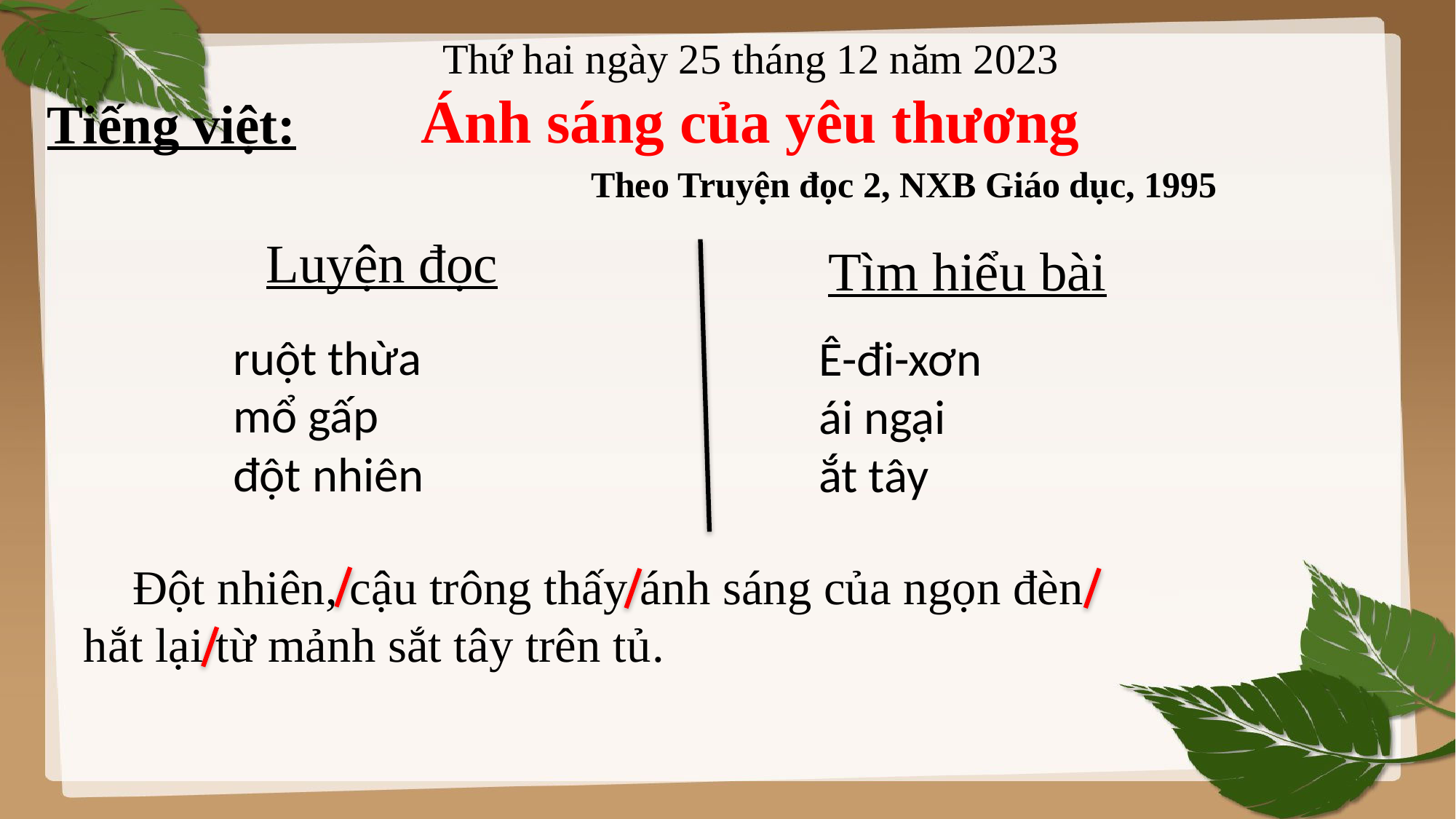

Thứ hai ngày 25 tháng 12 năm 2023
Tiếng việt:
         Ánh sáng của yêu thương
                                          Theo Truyện đọc 2, NXB Giáo dục, 1995
Luyện đọc
Tìm hiểu bài
ruột thừa
mổ gấp
đột nhiên
Ê-đi-xơn
ái ngại
ắt tây

    Đột nhiên, cậu trông thấy ánh sáng của ngọn đèn hắt lại từ mảnh sắt tây trên tủ.